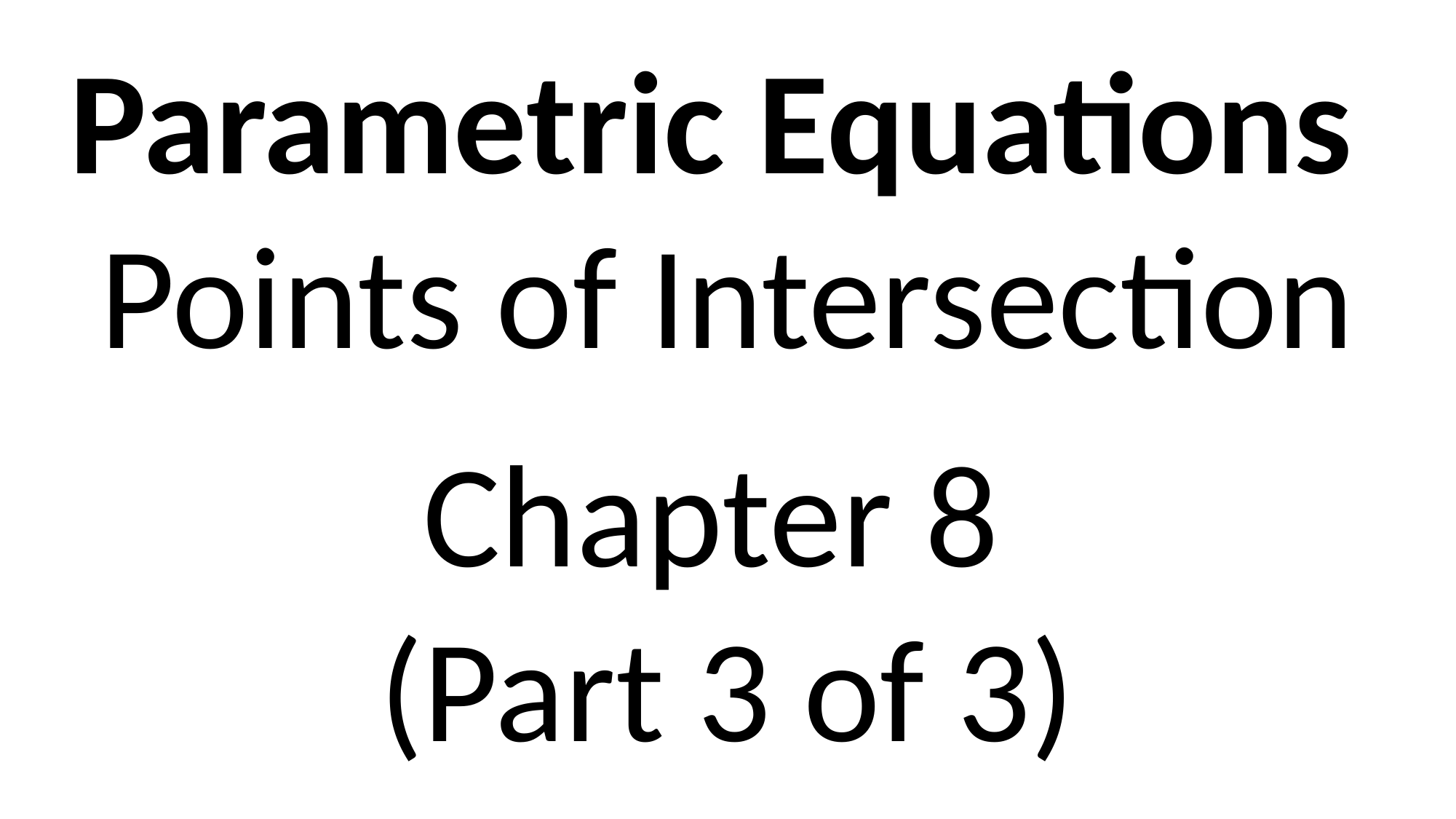

Parametric Equations
Points of Intersection

Chapter 8
(Part 3 of 3)